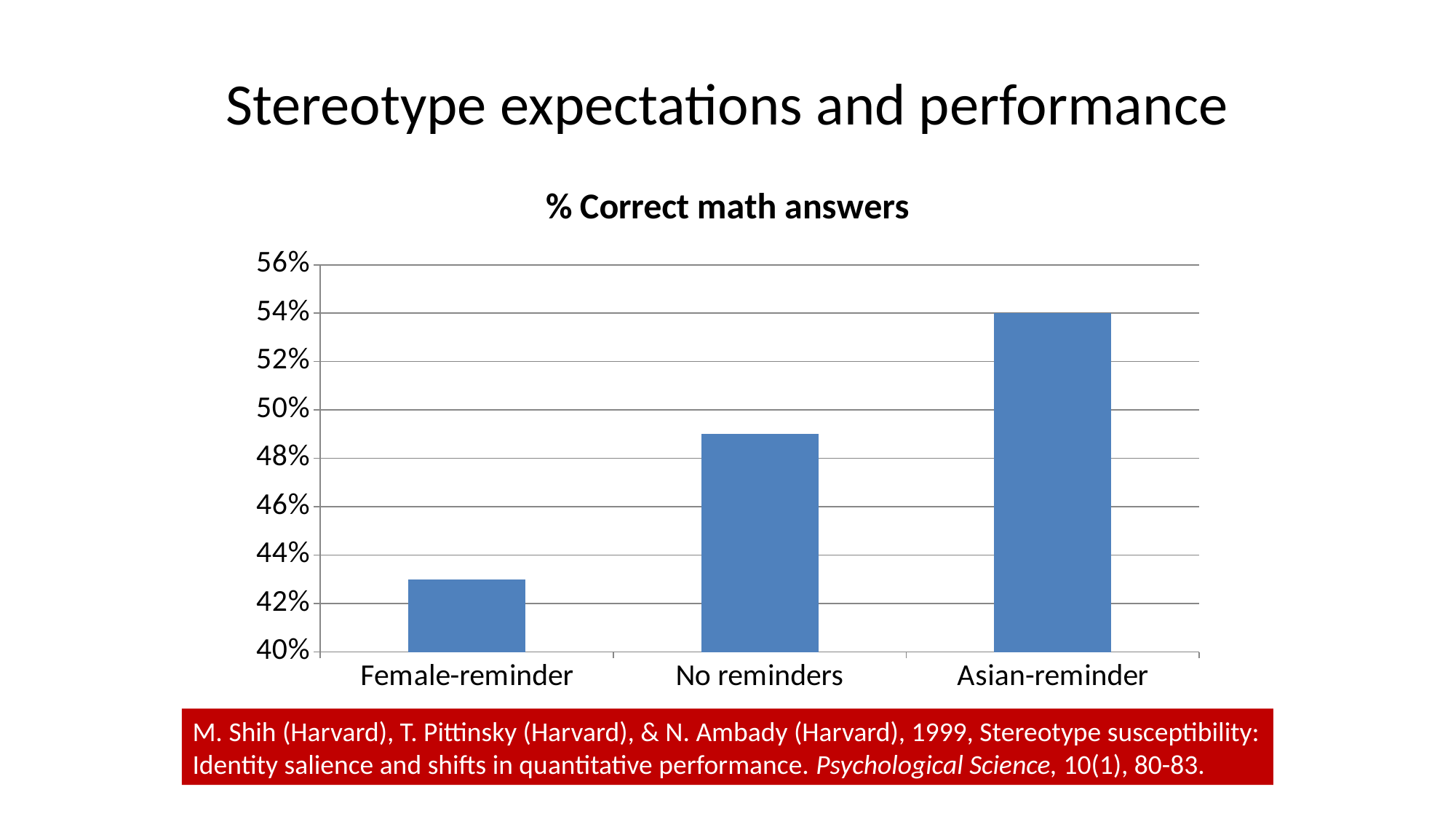

# Stereotype expectations and performance

### Chart:

| Category | % Correct math answers |
|---|---|
| Female-reminder | 0.4300000000000004 |
| No reminders | 0.4900000000000003 |
| Asian-reminder | 0.54 |
M. Shih (Harvard), T. Pittinsky (Harvard), & N. Ambady (Harvard), 1999, Stereotype susceptibility: Identity salience and shifts in quantitative performance. Psychological Science, 10(1), 80-83.